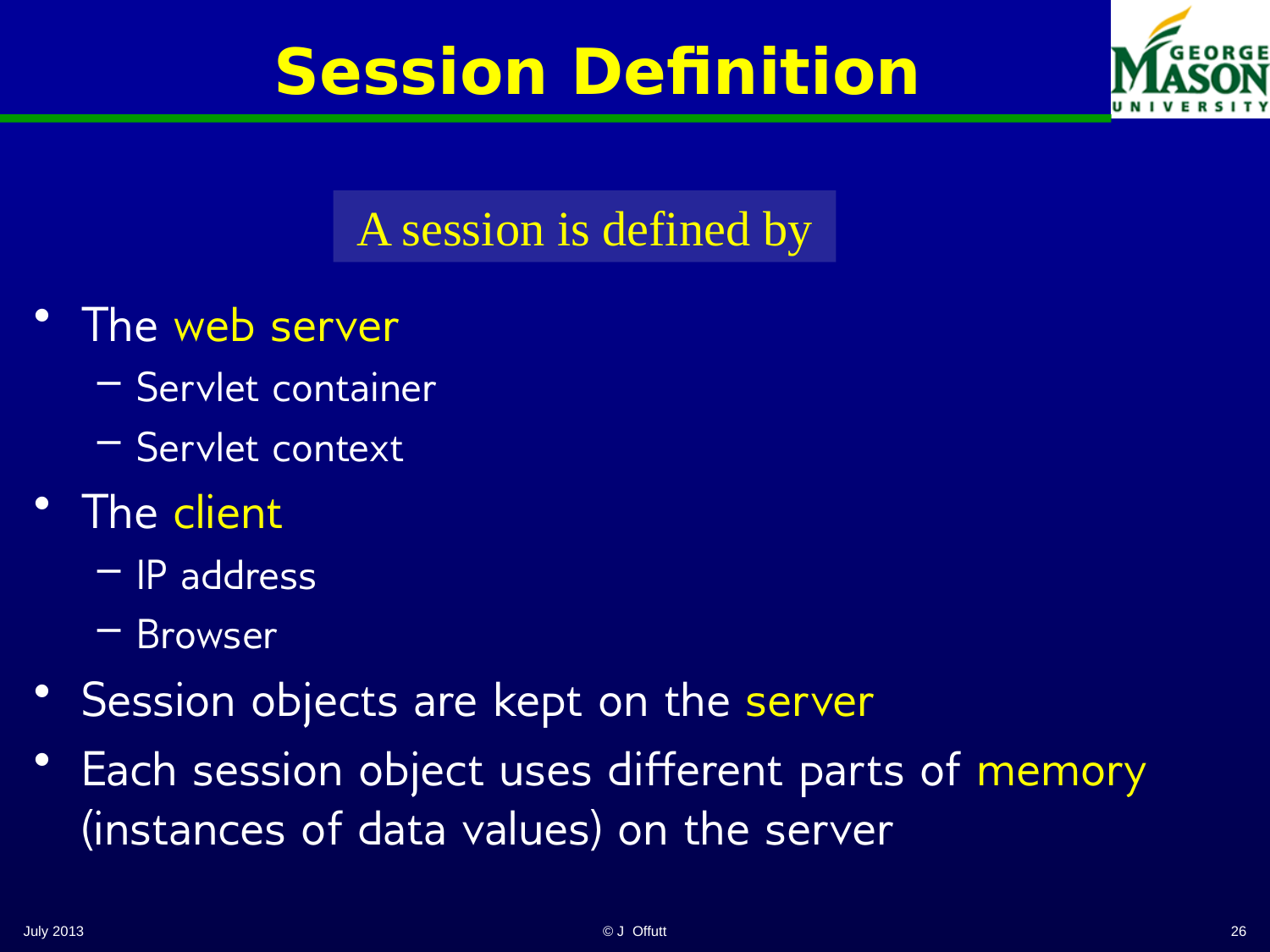

# Session Definition
A session is defined by
The web server
Servlet container
Servlet context
The client
IP address
Browser
Session objects are kept on the server
Each session object uses different parts of memory (instances of data values) on the server
July 2013
© J  Offutt
26